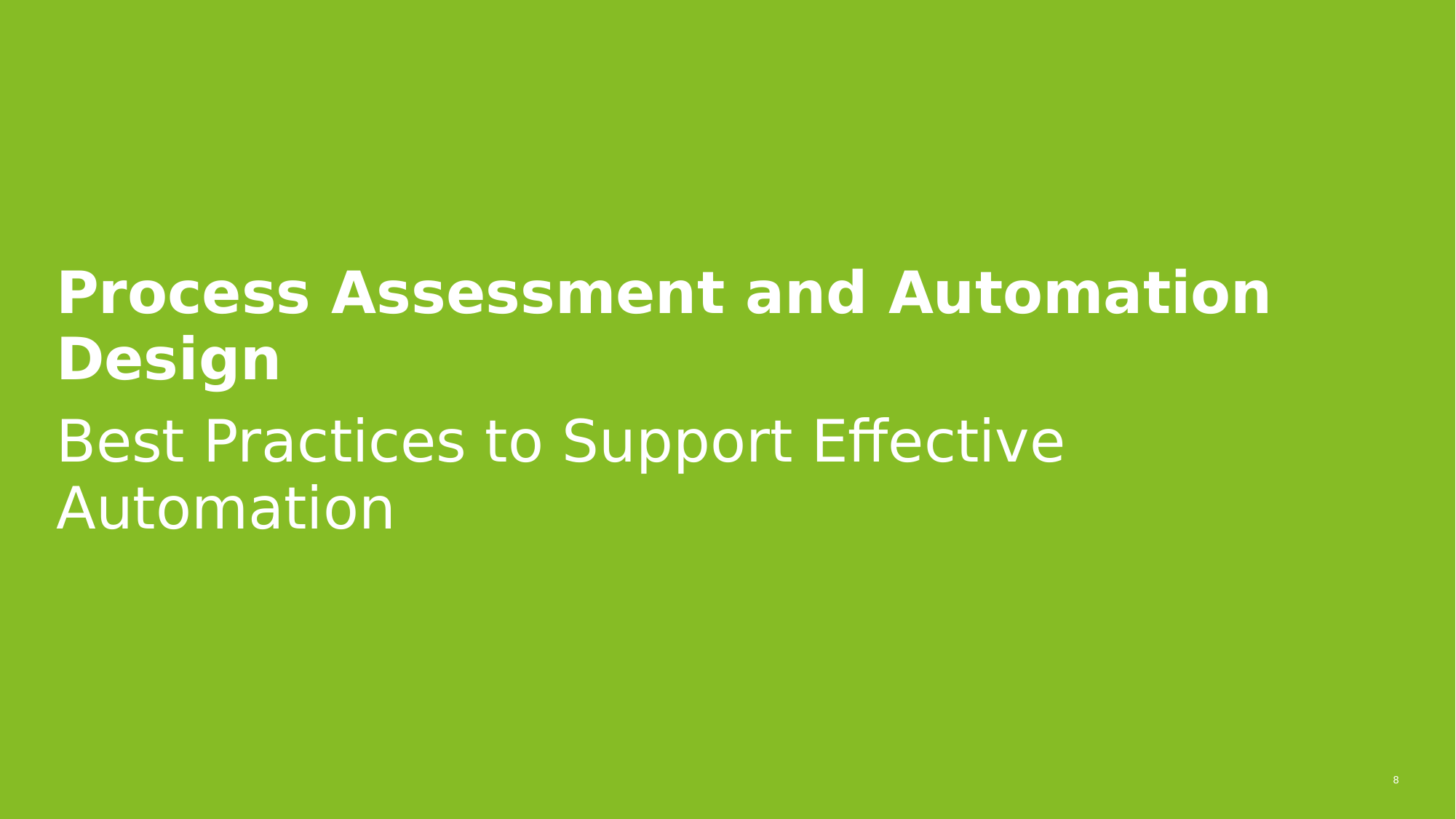

# Process Assessment and Automation Design
Best Practices to Support Effective Automation